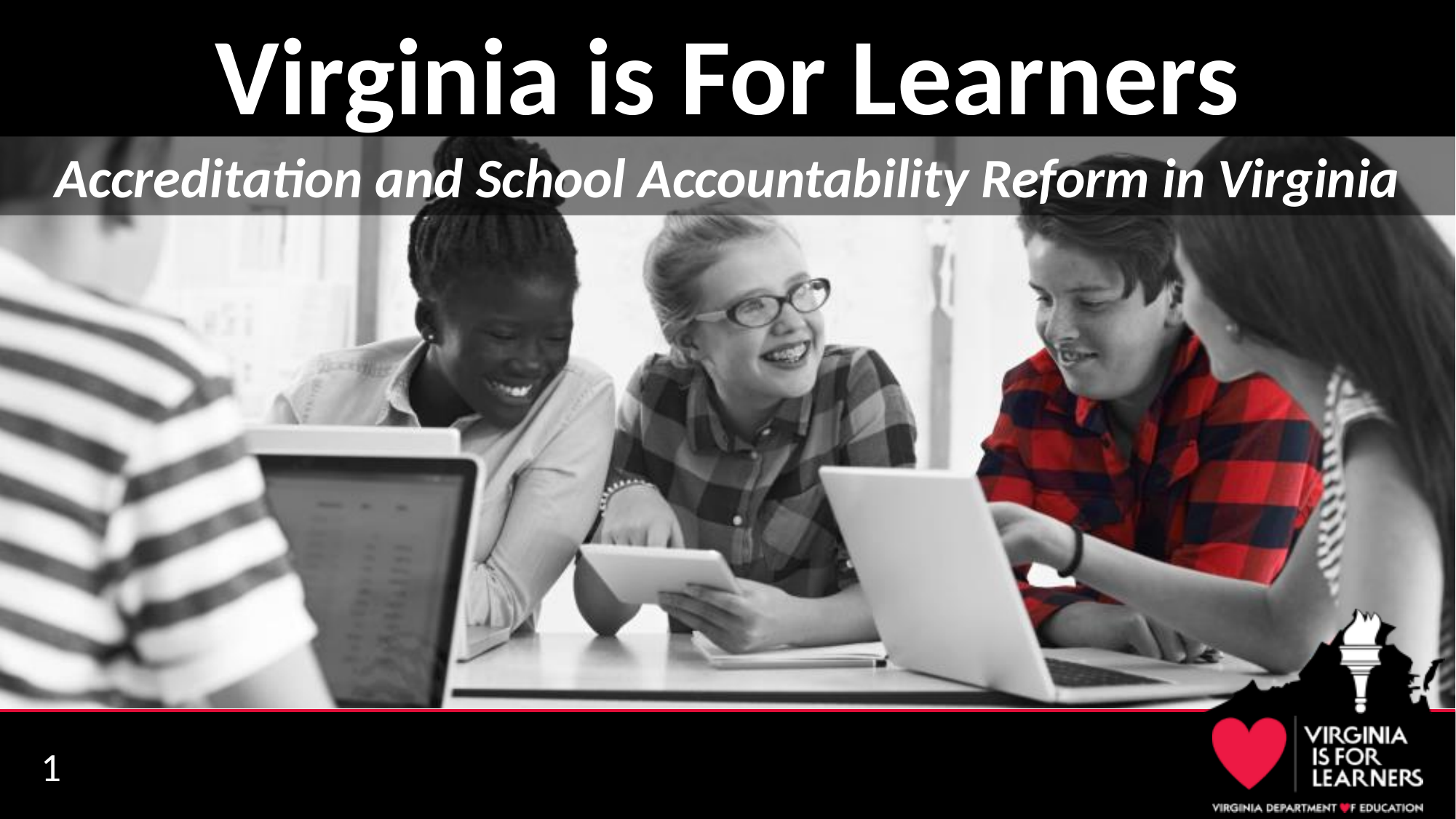

# Virginia is For Learners
Accreditation and School Accountability Reform in Virginia